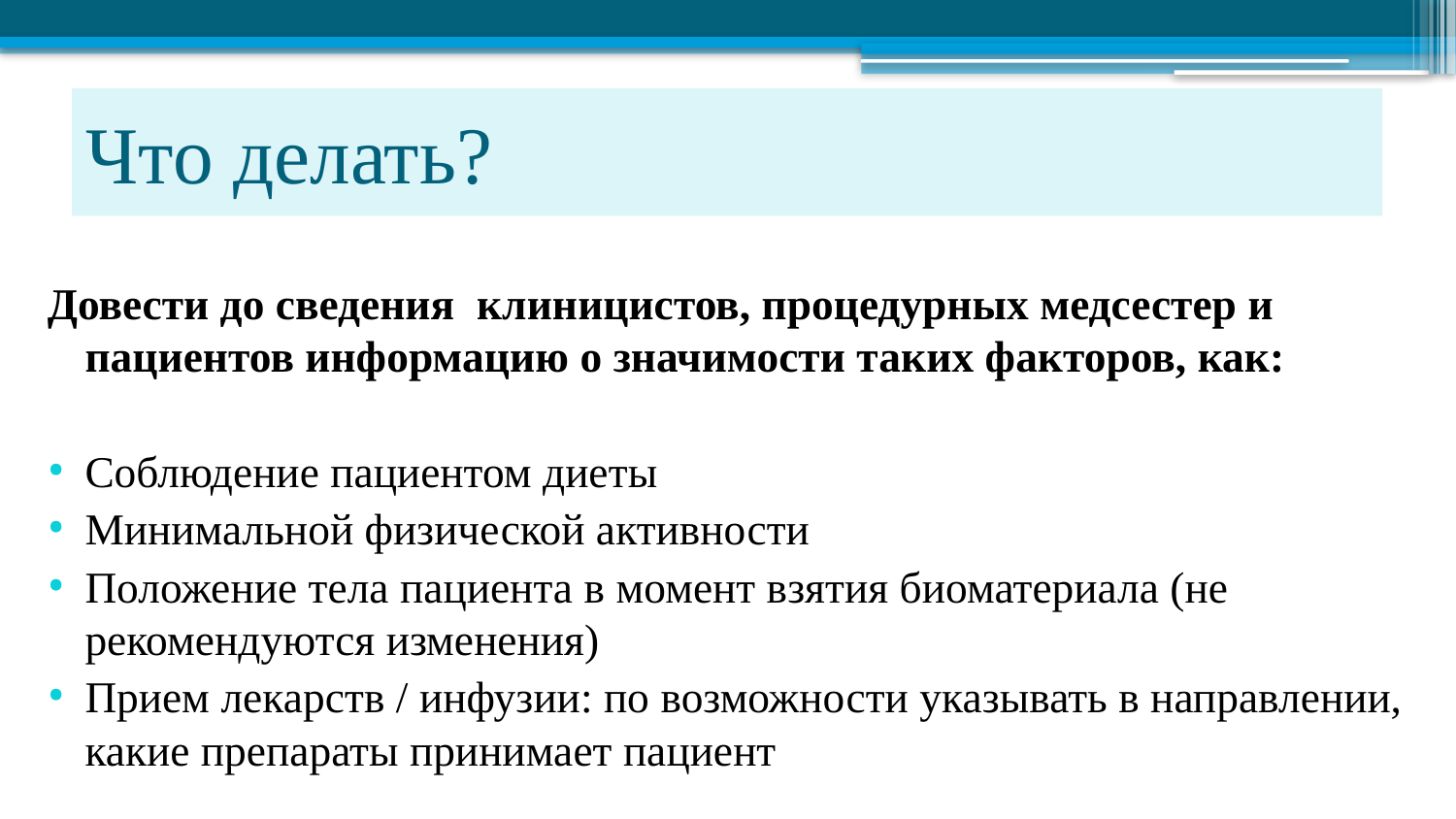

# Что делать?
Довести до сведения  клиницистов, процедурных медсестер и пациентов информацию о значимости таких факторов, как:

Соблюдение пациентом диеты
Минимальной физической активности
Положение тела пациента в момент взятия биоматериала (не рекомендуются изменения)
Прием лекарств / инфузии: по возможности указывать в направлении, какие препараты принимает пациент